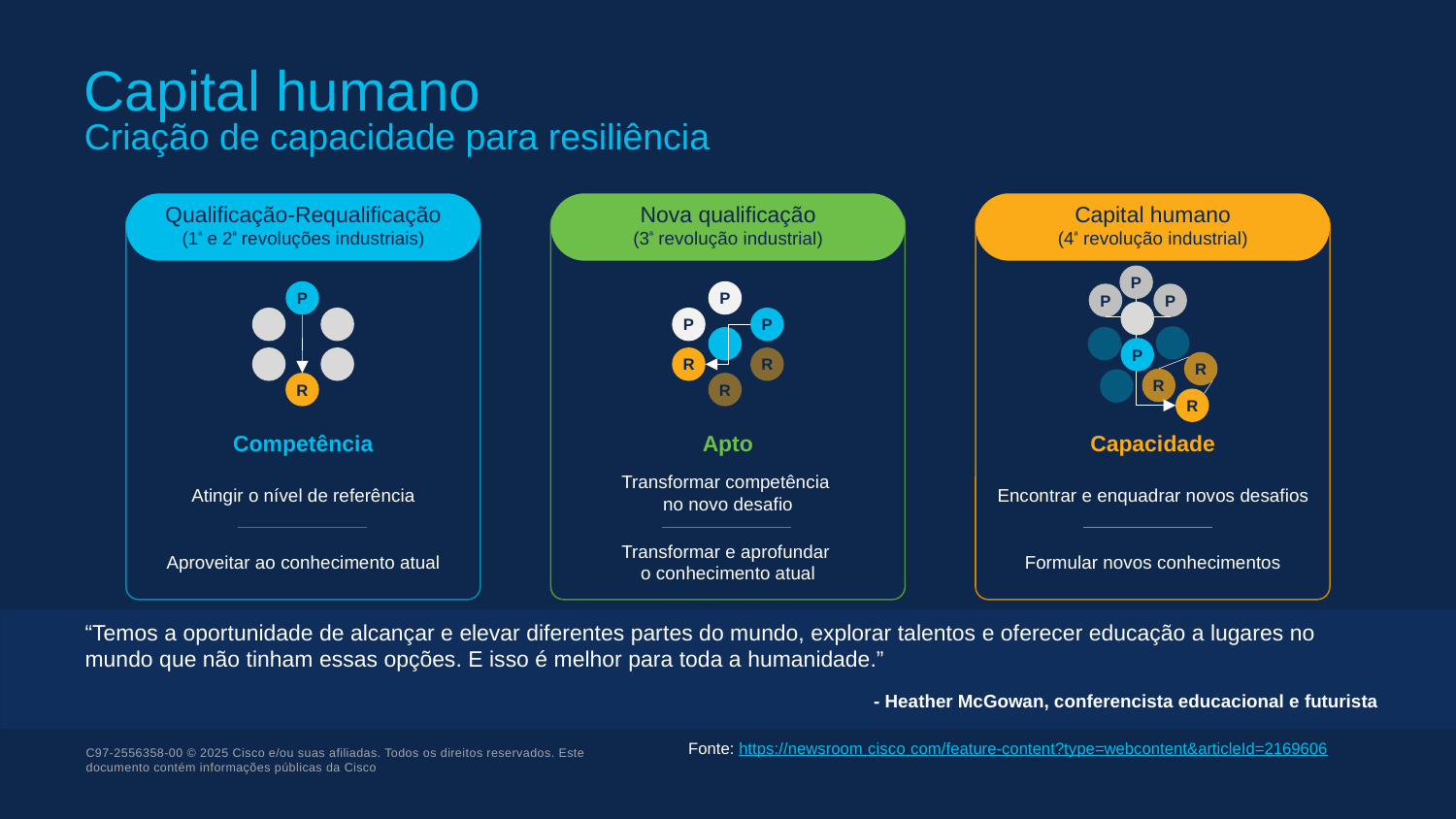

Capital humano
Criação de capacidade para resiliência

Qualificação-Requalificação
(1ª e 2ª revoluções industriais)
Nova qualificação
(3ª revolução industrial)
Capital humano
(4ª revolução industrial)

P
P
P

P
R
R

R
P

R
P
P
P

R
R
R
Competência
Apto
Capacidade
Atingir o nível de referência
Transformar competência
no novo desafio
Encontrar e enquadrar novos desafios
Aproveitar ao conhecimento atual
Transformar e aprofundar
o conhecimento atual
Formular novos conhecimentos

“Temos a oportunidade de alcançar e elevar diferentes partes do mundo, explorar talentos e oferecer educação a lugares no mundo que não tinham essas opções. E isso é melhor para toda a humanidade.”
- Heather McGowan, conferencista educacional e futurista
Fonte: https://newsroomˌciscoˌcom/feature-content?type=webcontent&articleId=2169606